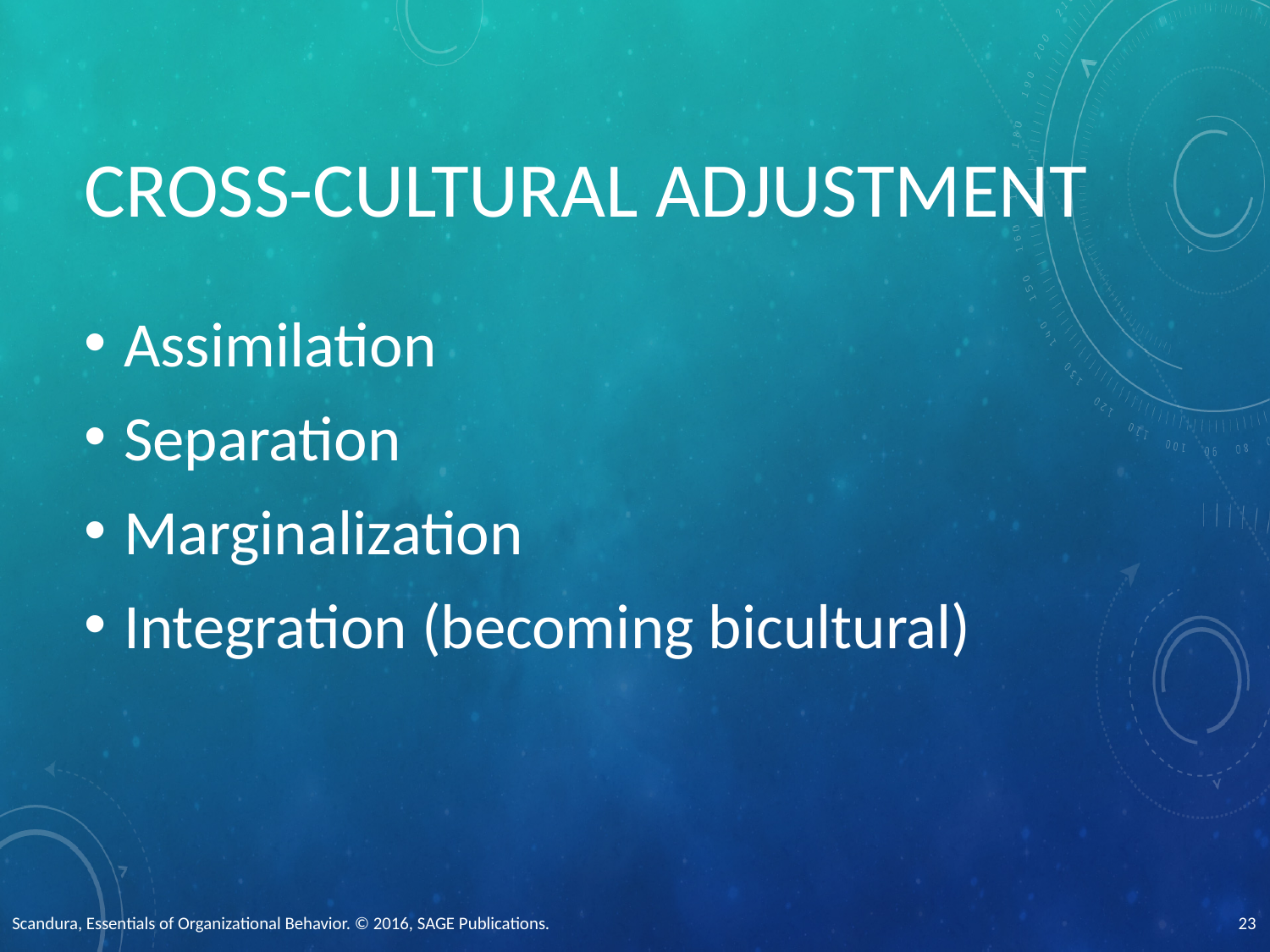

# Cross-Cultural Adjustment
Assimilation
Separation
Marginalization
Integration (becoming bicultural)
Scandura, Essentials of Organizational Behavior. © 2016, SAGE Publications.
23